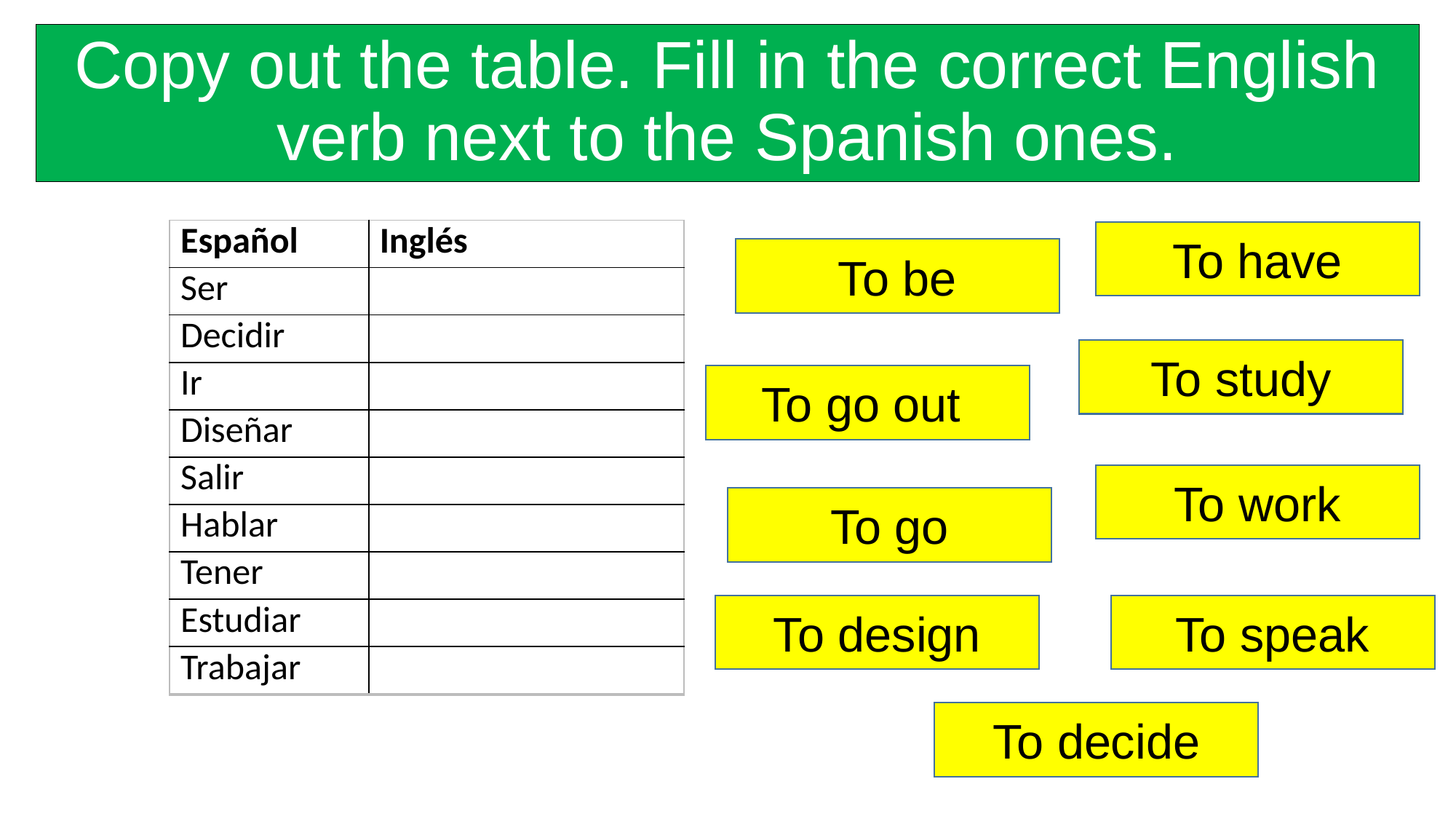

# Copy out the table. Fill in the correct English verb next to the Spanish ones.
| Español | Inglés |
| --- | --- |
| Ser |  |
| Decidir |  |
| Ir |  |
| Diseñar |  |
| Salir |  |
| Hablar |  |
| Tener |  |
| Estudiar |  |
| Trabajar |  |
| Español | Inglés |
| --- | --- |
| Ser |  |
| Decidir |  |
| Ir |  |
| Diseñar |  |
| Salir |  |
| Hablar |  |
| Tener |  |
| Estudiar |  |
| Trabajar |  |
To have
To be
To study
To go out
To work
To go
To design
To speak
To decide